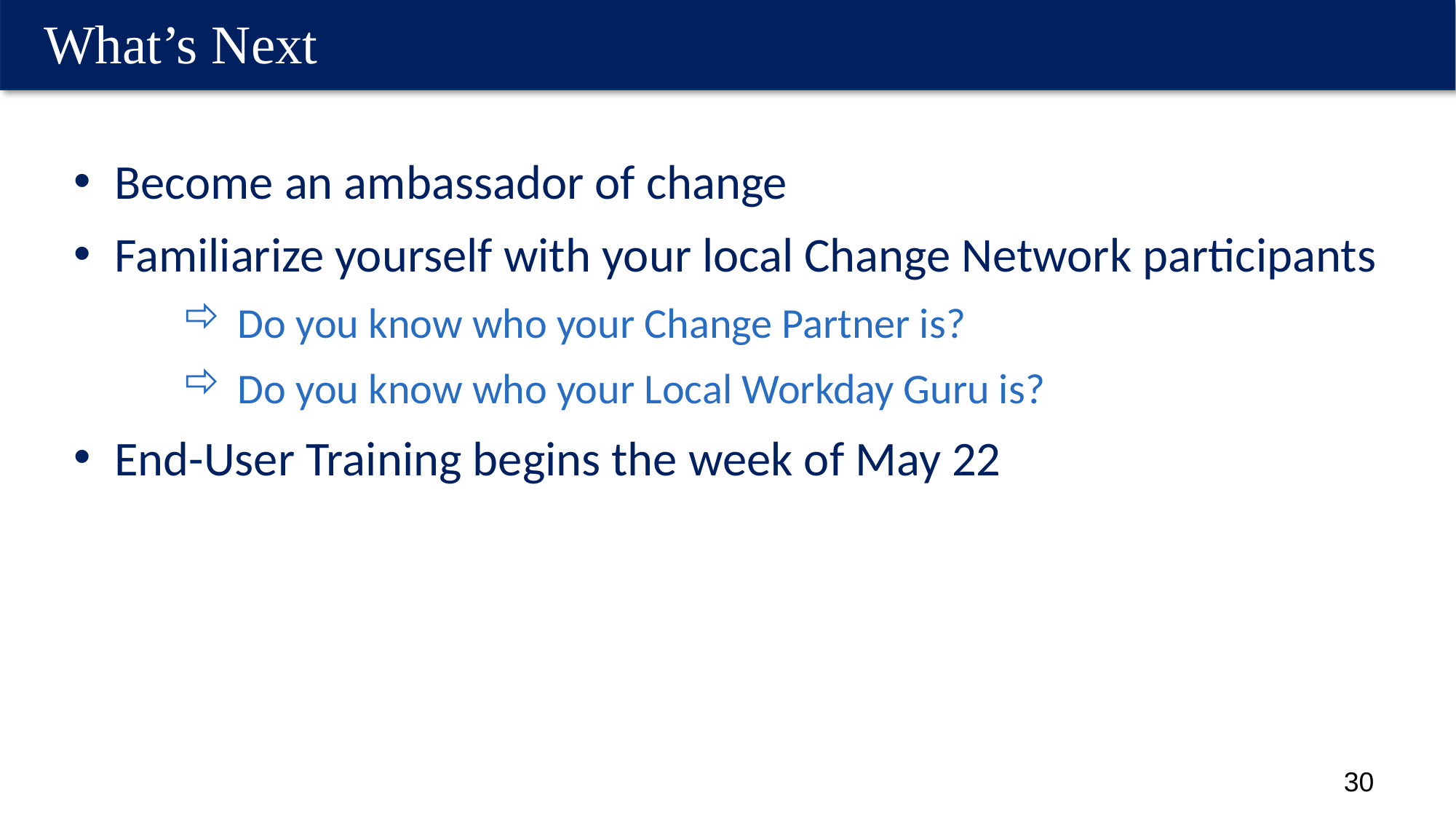

# What’s Next
Become an ambassador of change
Familiarize yourself with your local Change Network participants
Do you know who your Change Partner is?
Do you know who your Local Workday Guru is?
End-User Training begins the week of May 22

30